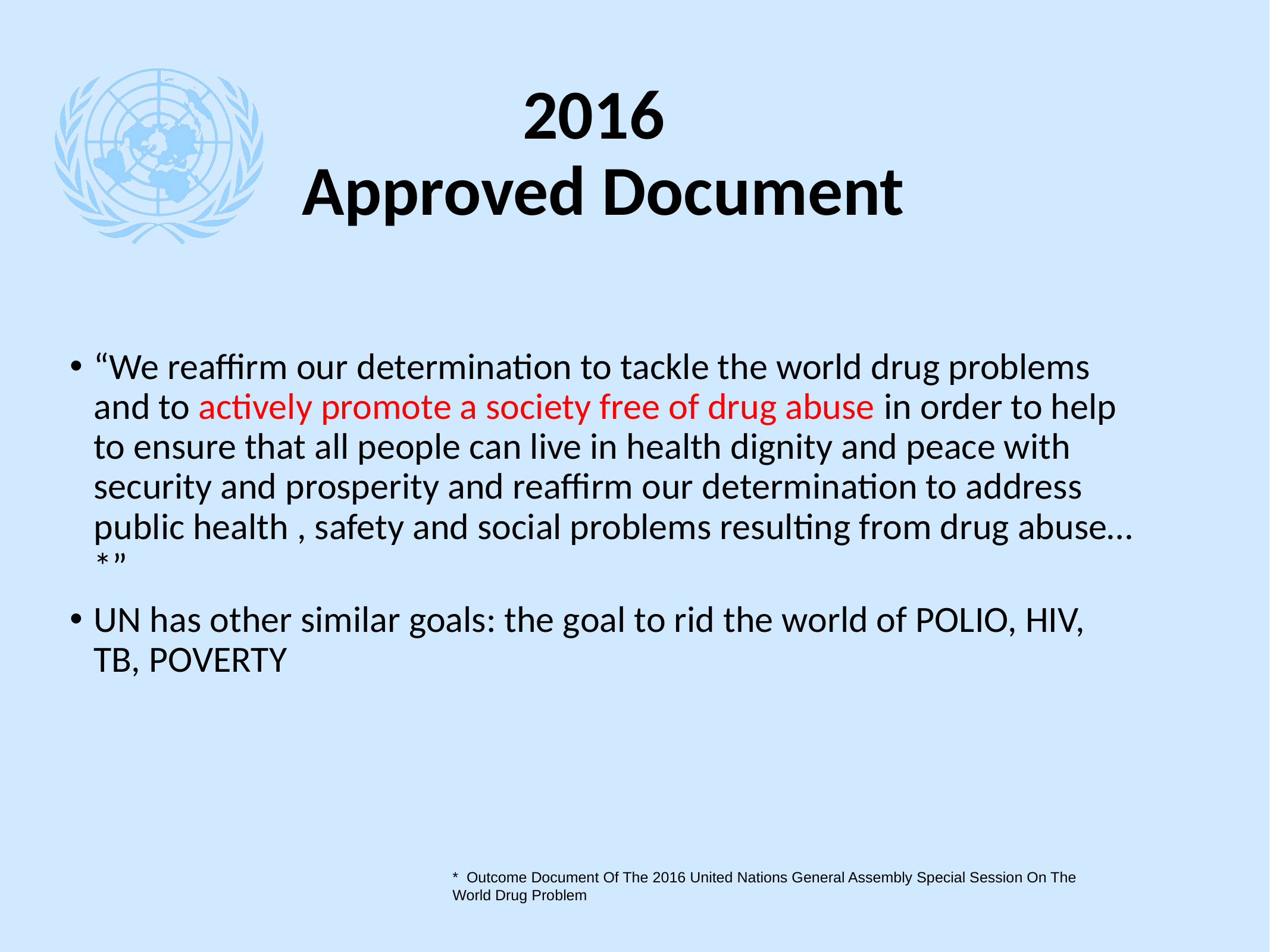

# 2016 Approved Document
“We reaffirm our determination to tackle the world drug problems and to actively promote a society free of drug abuse in order to help to ensure that all people can live in health dignity and peace with security and prosperity and reaffirm our determination to address public health , safety and social problems resulting from drug abuse…*”
UN has other similar goals: the goal to rid the world of POLIO, HIV, TB, POVERTY
*  Outcome Document Of The 2016 United Nations General Assembly Special Session On The World Drug Problem